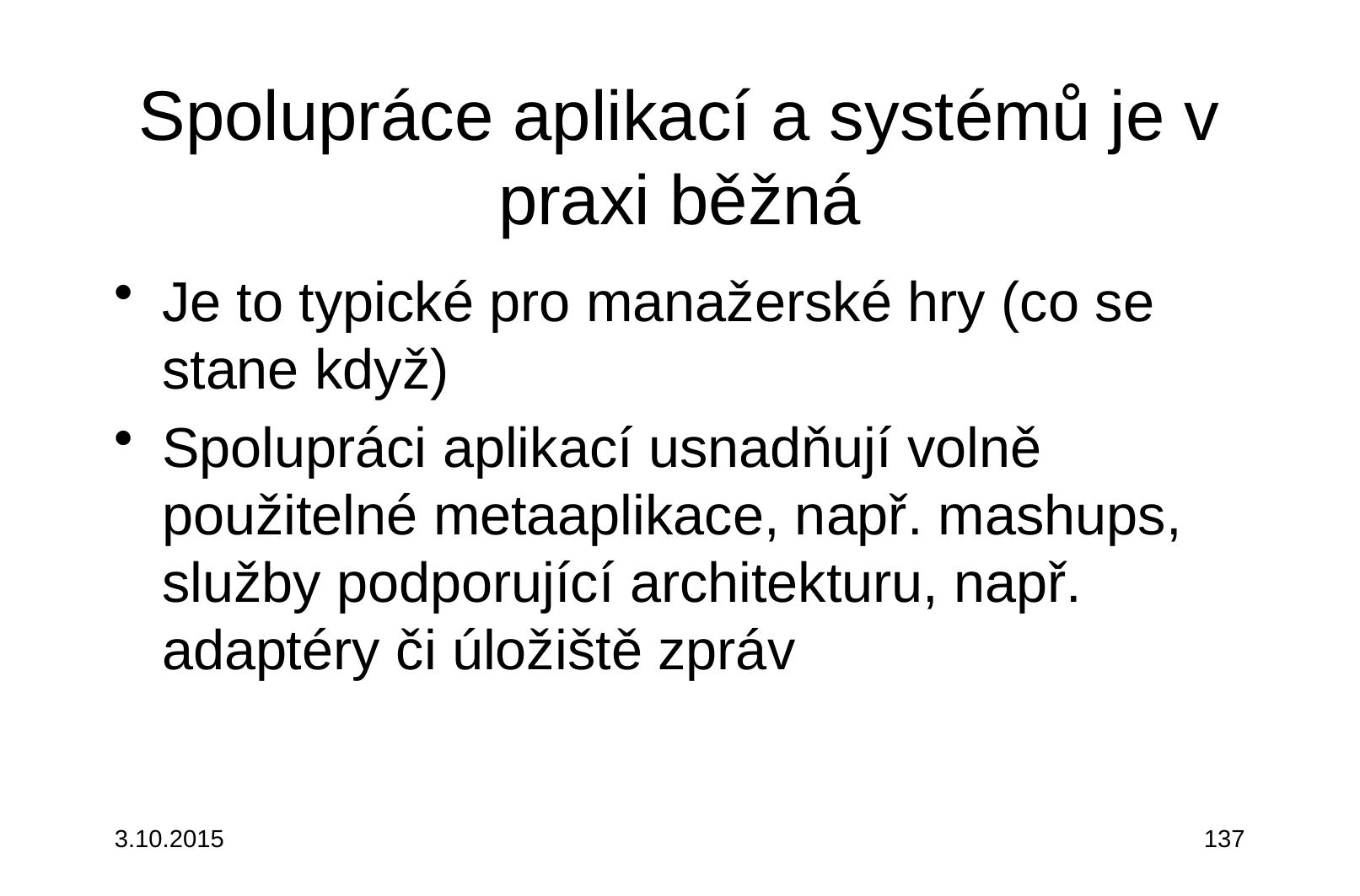

# Spolupráce aplikací a systémů je v praxi běžná
Je to typické pro manažerské hry (co se stane když)
Spolupráci aplikací usnadňují volně použitelné metaaplikace, např. mashups, služby podporující architekturu, např. adaptéry či úložiště zpráv
3.10.2015
137